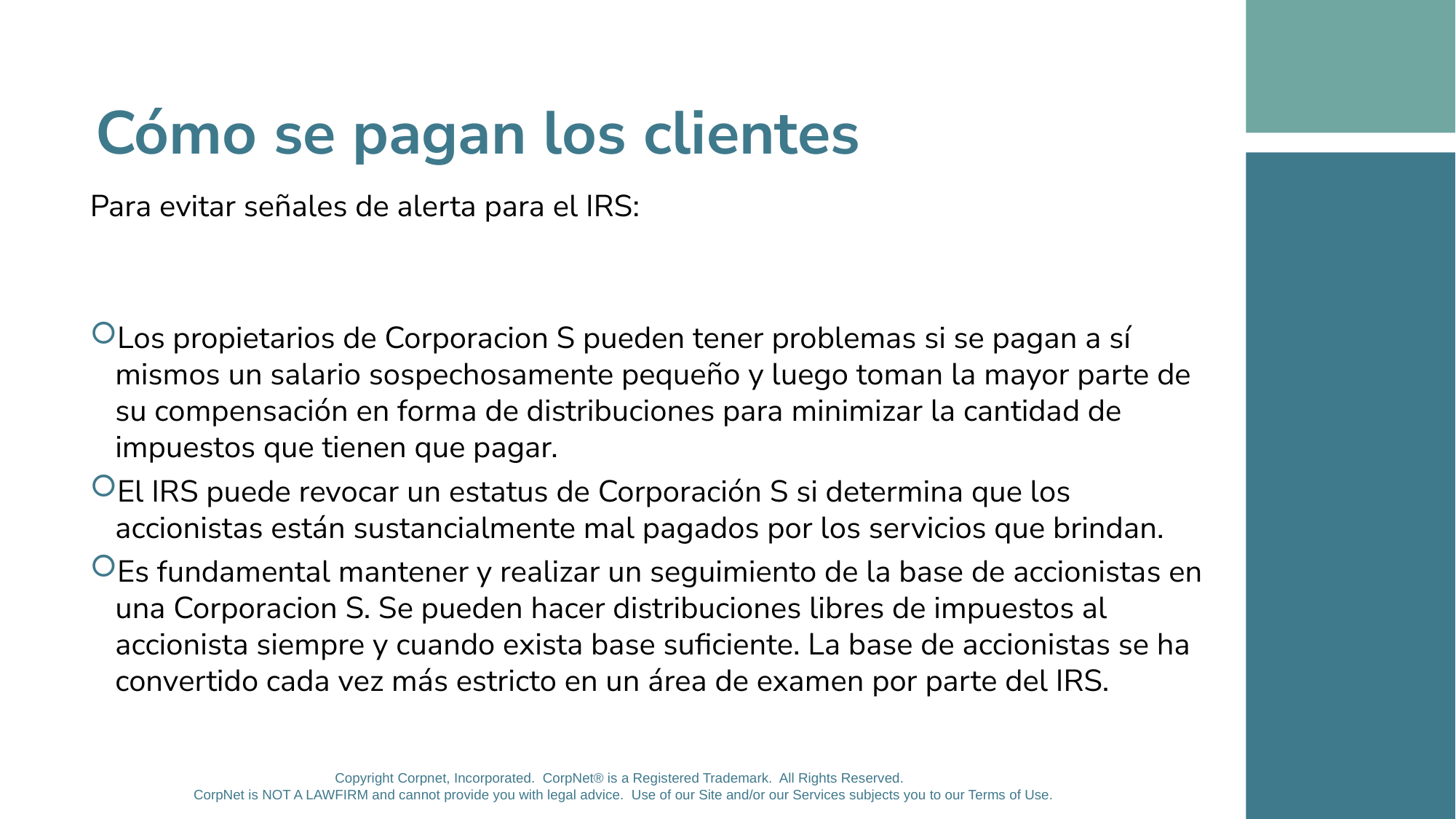

Cómo se pagan los clientes

Para evitar señales de alerta para el IRS:

Los propietarios de Corporacion S pueden tener problemas si se pagan a sí mismos un salario sospechosamente pequeño y luego toman la mayor parte de su compensación en forma de distribuciones para minimizar la cantidad de impuestos que tienen que pagar.
El IRS puede revocar un estatus de Corporación S si determina que los accionistas están sustancialmente mal pagados por los servicios que brindan.
Es fundamental mantener y realizar un seguimiento de la base de accionistas en una Corporacion S. Se pueden hacer distribuciones libres de impuestos al accionista siempre y cuando exista base suficiente. La base de accionistas se ha convertido cada vez más estricto en un área de examen por parte del IRS.
Copyright Corpnet, Incorporated.  CorpNet® is a Registered Trademark.  All Rights Reserved.
CorpNet is NOT A LAWFIRM and cannot provide you with legal advice.  Use of our Site and/or our Services subjects you to our Terms of Use.